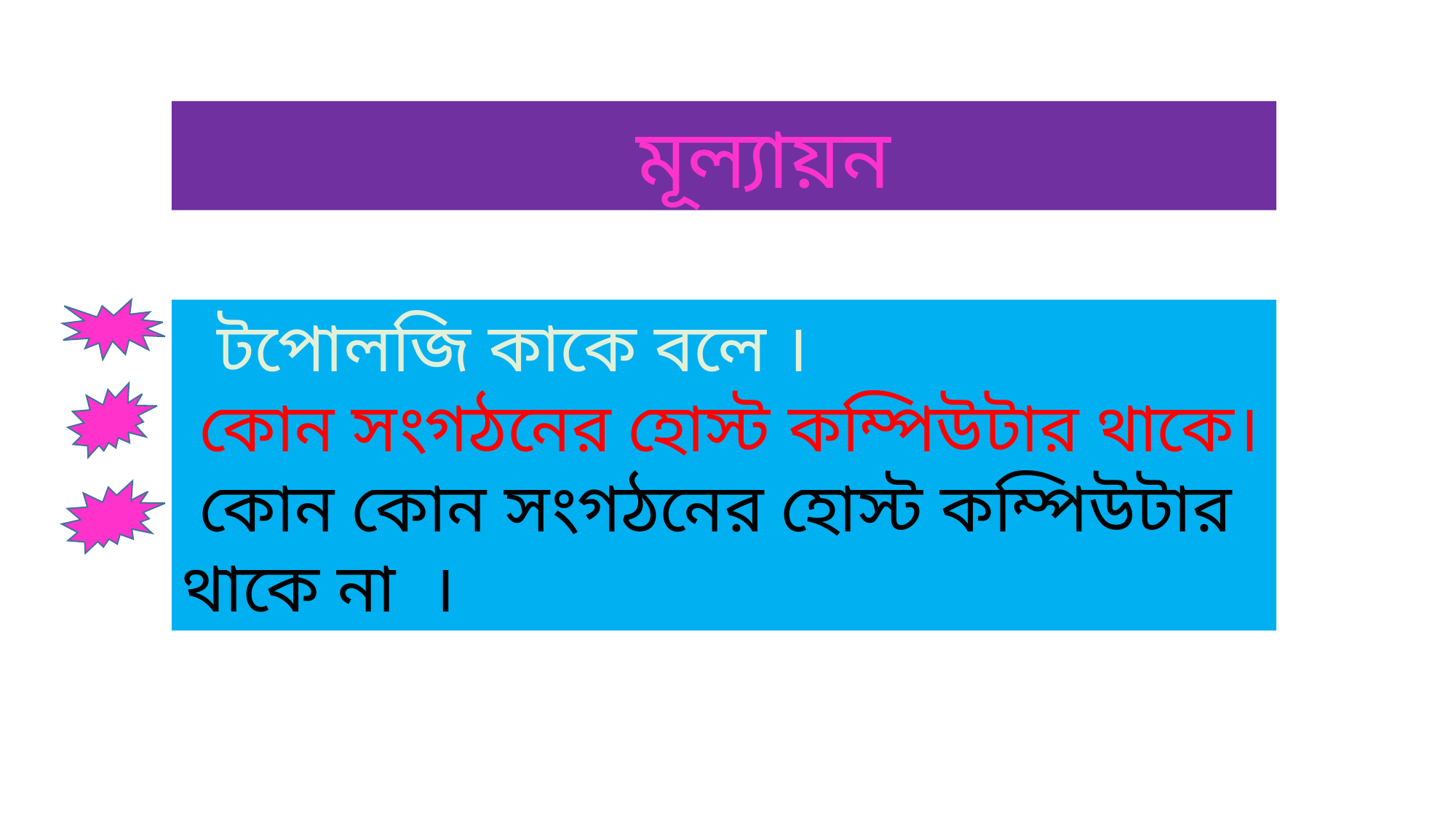

মূল্যায়ন

  টপোলজি কাকে বলে ।
 কোন সংগঠনের হোস্ট কম্পিউটার থাকে।
 কোন কোন সংগঠনের হোস্ট কম্পিউটার থাকে না  ।